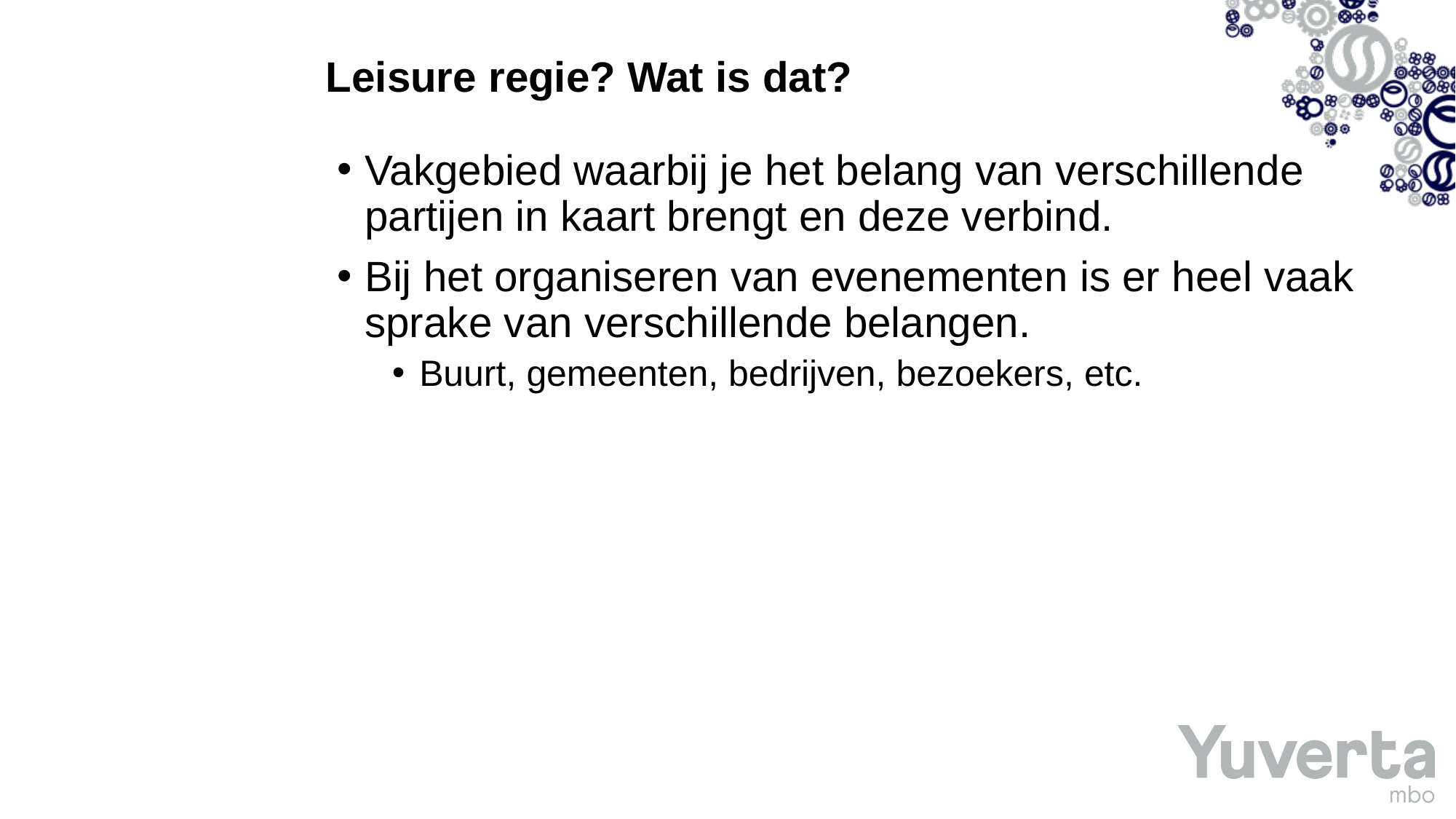

# Leisure regie? Wat is dat?
Vakgebied waarbij je het belang van verschillende partijen in kaart brengt en deze verbind.
Bij het organiseren van evenementen is er heel vaak sprake van verschillende belangen.
Buurt, gemeenten, bedrijven, bezoekers, etc.